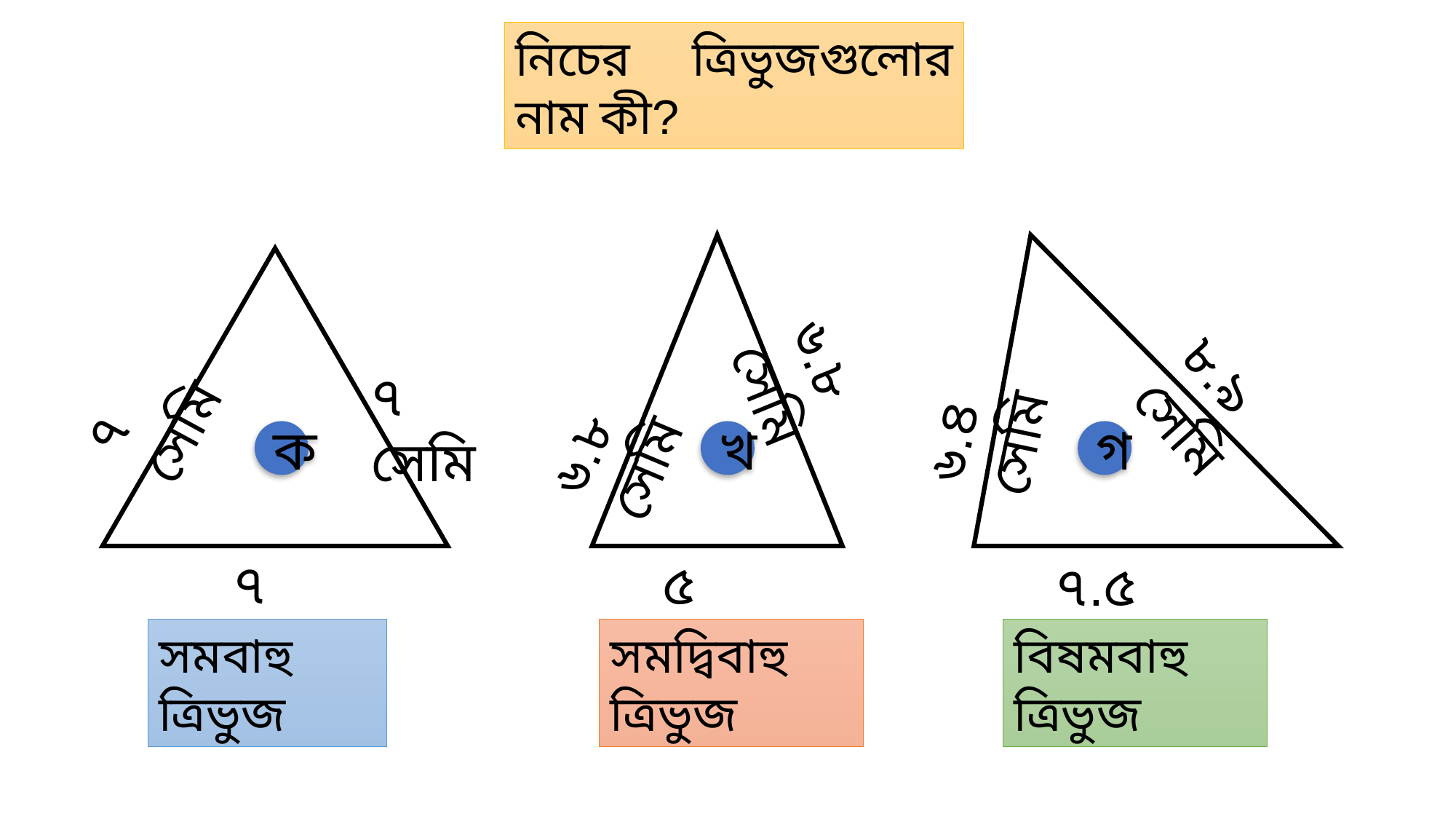

নিচের ত্রিভুজগুলোর নাম কী?

৬.৪ সেমি
৭ সেমি
৭ সেমি
৬.৮ সেমি
৬.৮ সেমি
৮.৯ সেমি
ক
খ
গ
৭ সেমি
৫ সেমি
৭.৫ সেমি
সমবাহু ত্রিভুজ
সমদ্বিবাহু ত্রিভুজ
বিষমবাহু ত্রিভুজ